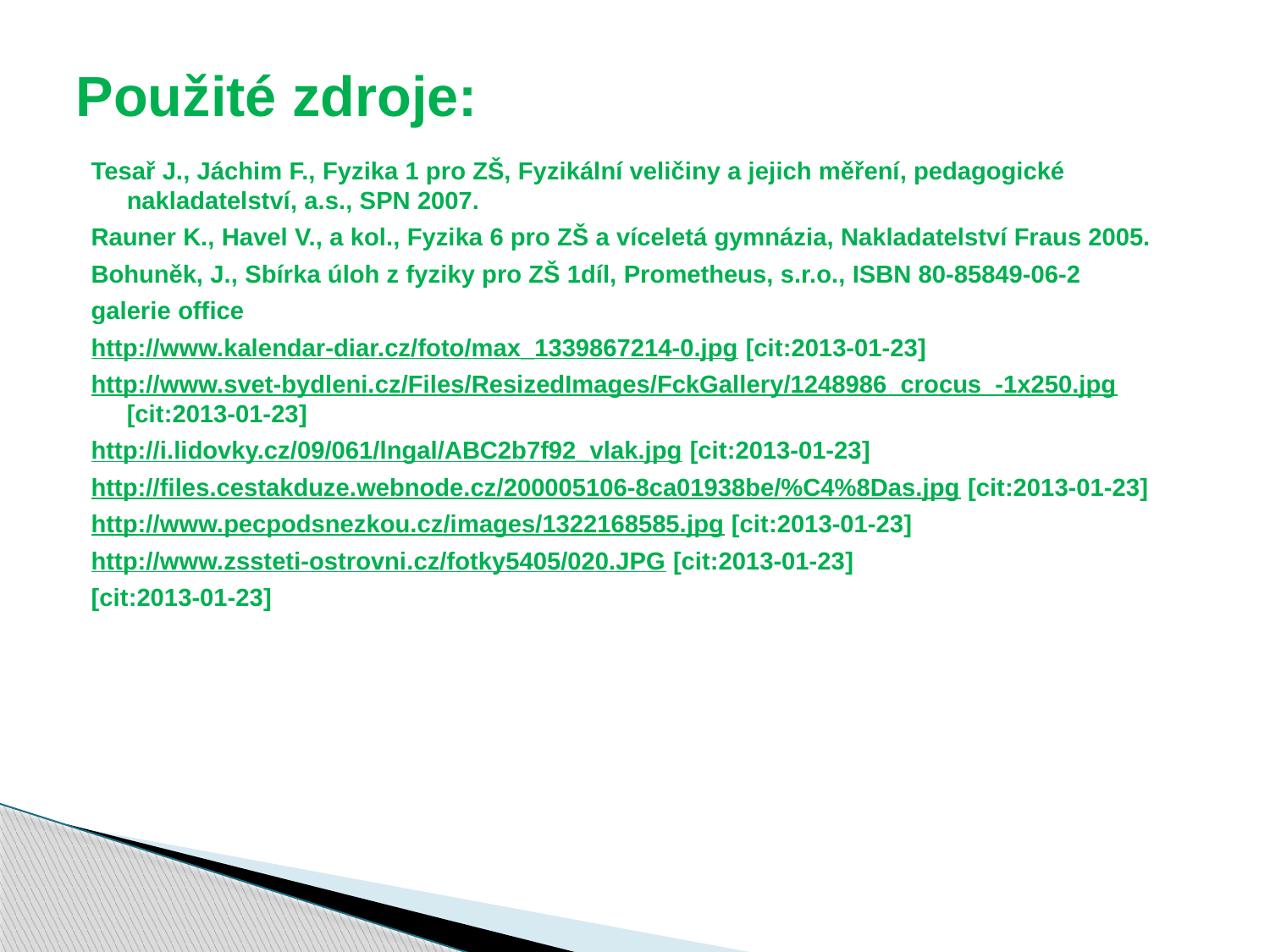

# Použité zdroje:
Tesař J., Jáchim F., Fyzika 1 pro ZŠ, Fyzikální veličiny a jejich měření, pedagogické nakladatelství, a.s., SPN 2007.
Rauner K., Havel V., a kol., Fyzika 6 pro ZŠ a víceletá gymnázia, Nakladatelství Fraus 2005.
Bohuněk, J., Sbírka úloh z fyziky pro ZŠ 1díl, Prometheus, s.r.o., ISBN 80-85849-06-2
galerie office
http://www.kalendar-diar.cz/foto/max_1339867214-0.jpg [cit:2013-01-23]
http://www.svet-bydleni.cz/Files/ResizedImages/FckGallery/1248986_crocus_-1x250.jpg [cit:2013-01-23]
http://i.lidovky.cz/09/061/lngal/ABC2b7f92_vlak.jpg [cit:2013-01-23]
http://files.cestakduze.webnode.cz/200005106-8ca01938be/%C4%8Das.jpg [cit:2013-01-23]
http://www.pecpodsnezkou.cz/images/1322168585.jpg [cit:2013-01-23]
http://www.zssteti-ostrovni.cz/fotky5405/020.JPG [cit:2013-01-23]
[cit:2013-01-23]